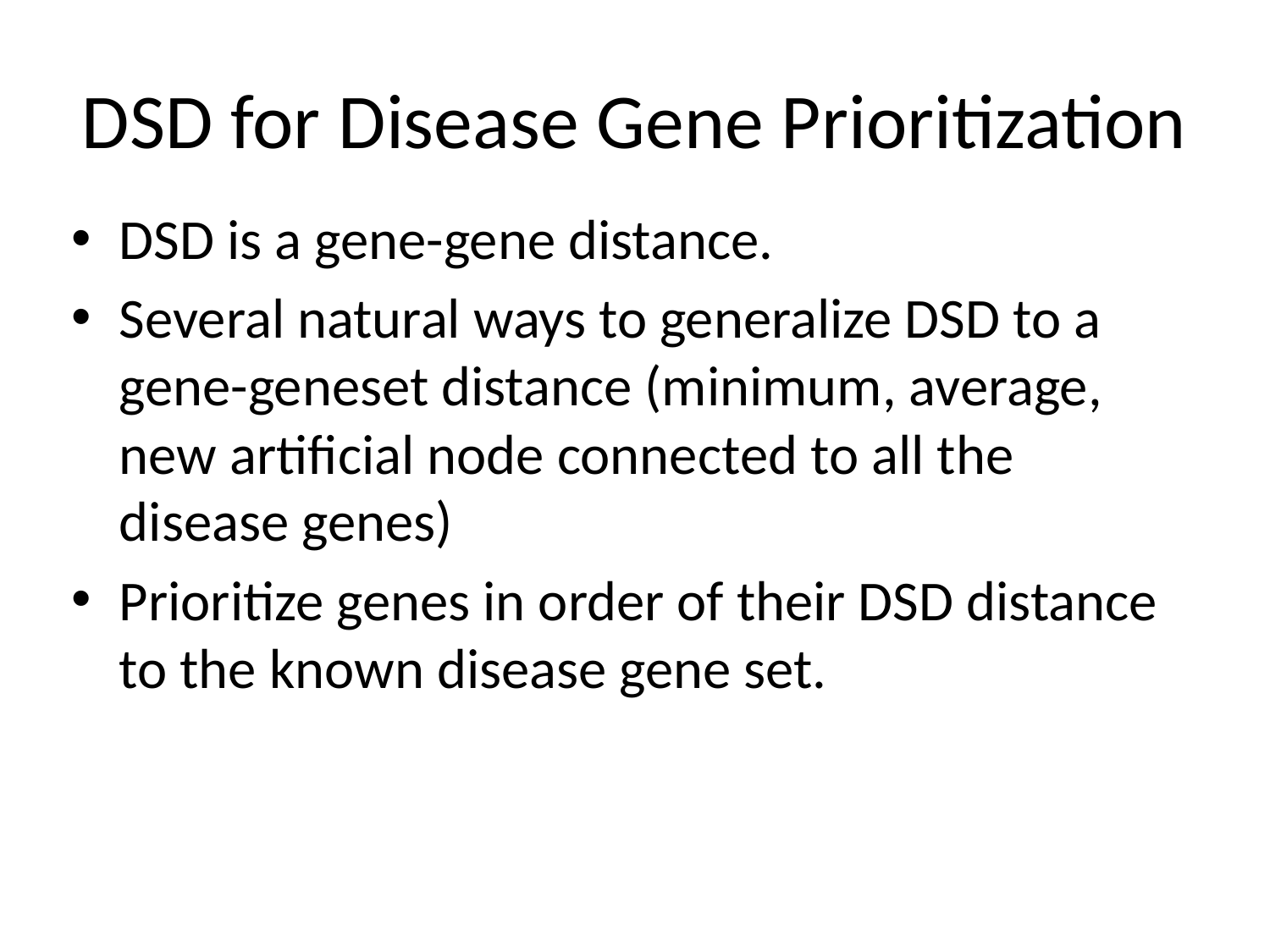

# DSD for Disease Gene Prioritization
DSD is a gene-gene distance.
Several natural ways to generalize DSD to a gene-geneset distance (minimum, average, new artificial node connected to all the disease genes)
Prioritize genes in order of their DSD distance to the known disease gene set.